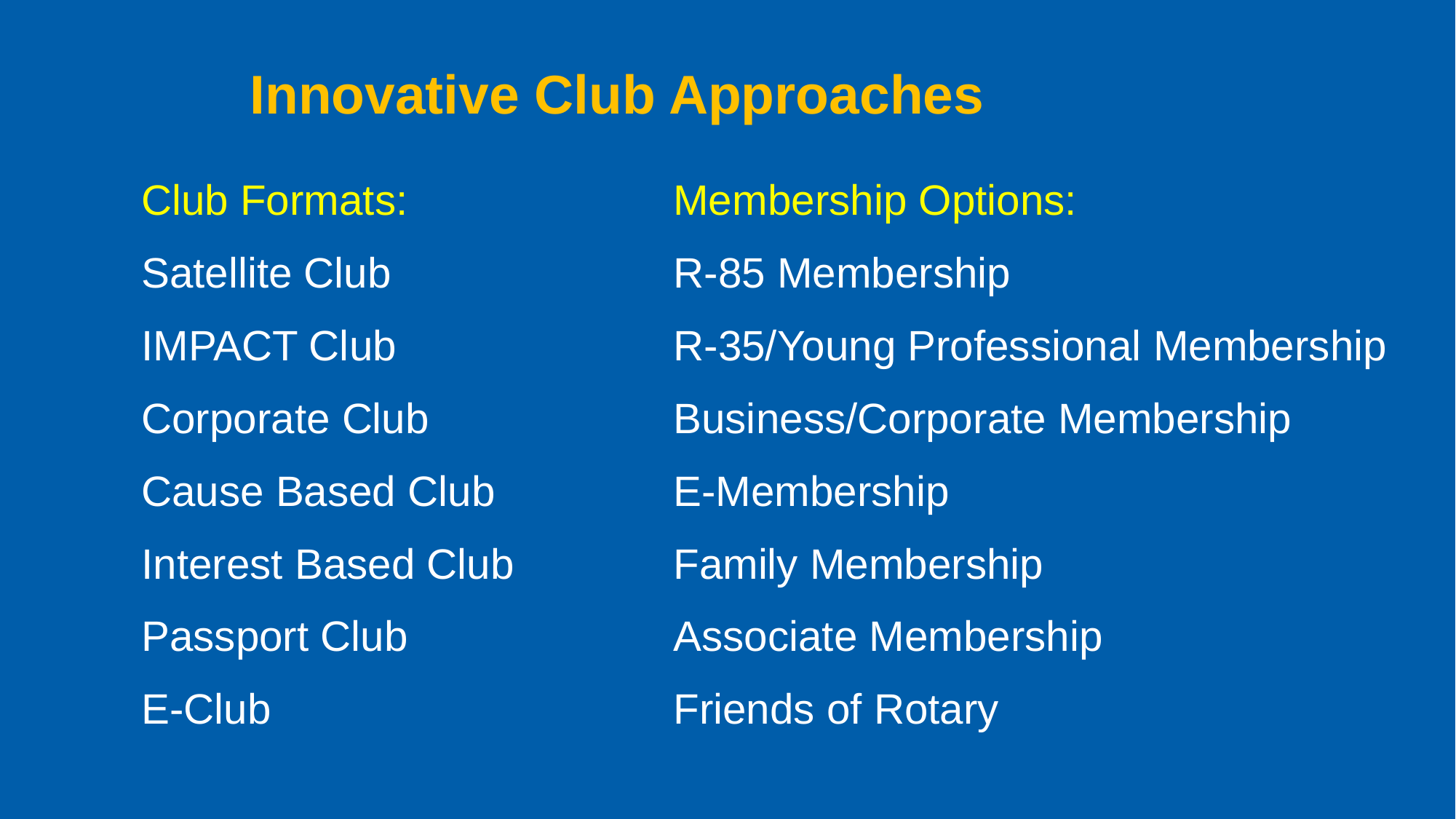

Innovative Club Approaches
Club Formats:

Satellite Club

IMPACT Club

Corporate Club

Cause Based Club

Interest Based Club

Passport Club

E-Club
Membership Options:

R-85 Membership

R-35/Young Professional Membership

Business/Corporate Membership

E-Membership

Family Membership

Associate Membership

Friends of Rotary